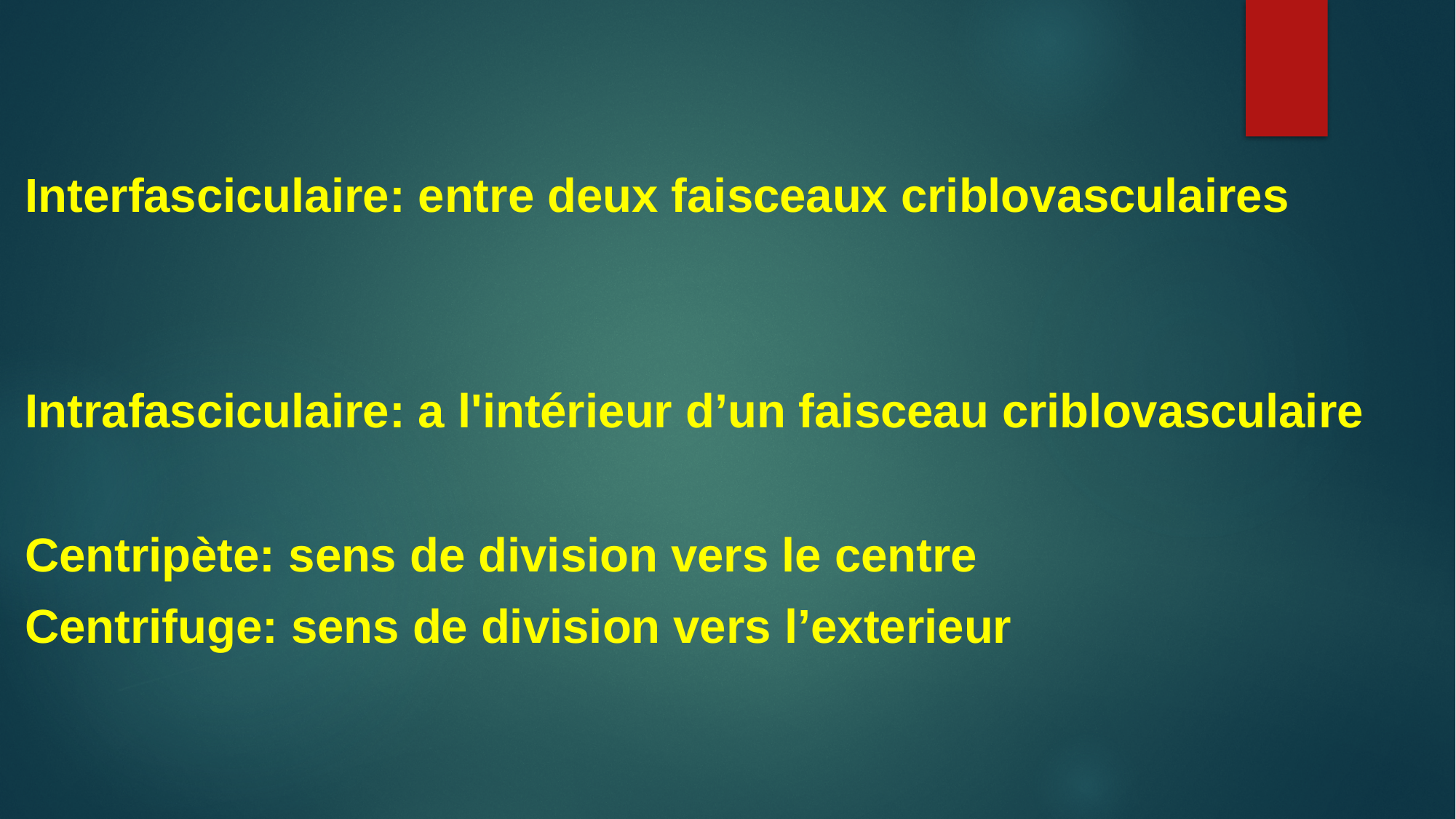

Interfasciculaire: entre deux faisceaux criblovasculaires

Intrafasciculaire: a l'intérieur d’un faisceau criblovasculaire

Centripète: sens de division vers le centre
Centrifuge: sens de division vers l’exterieur